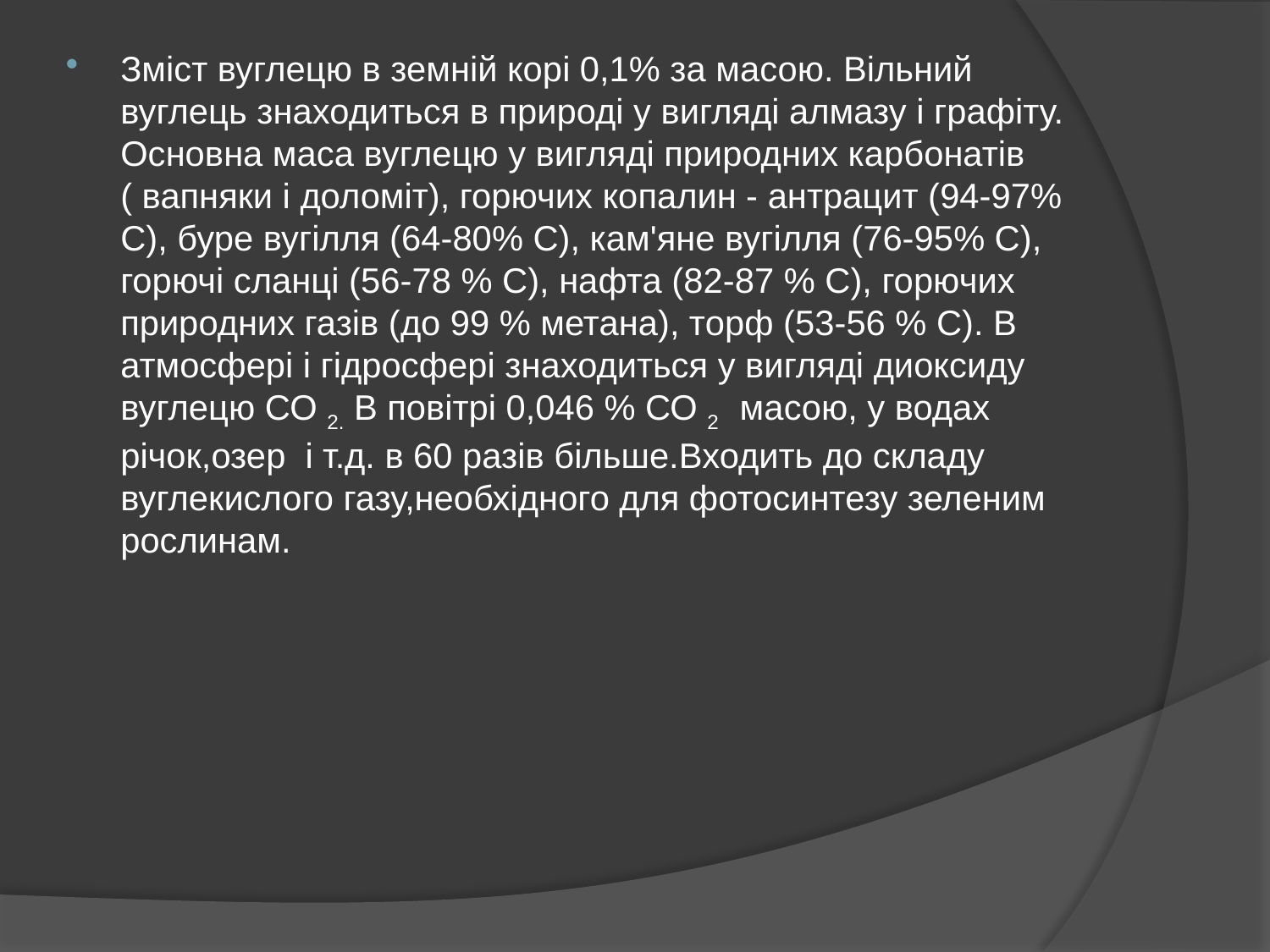

Зміст вуглецю в земній корі 0,1% за масою. Вільний вуглець знаходиться в природі у вигляді алмазу і графіту. Основна маса вуглецю у вигляді природних карбонатів ( вапняки і доломіт), горючих копалин - антрацит (94-97% С), буре вугілля (64-80% С), кам'яне вугілля (76-95% С), горючі сланці (56-78 % С), нафта (82-87 % С), горючих природних газів (до 99 % метана), торф (53-56 % С). В атмосфері і гідросфері знаходиться у вигляді диоксиду вуглецю СО 2. В повітрі 0,046 % СО 2   масою, у водах річок,озер  і т.д. в 60 разів більше.Входить до складу вуглекислого газу,необхідного для фотосинтезу зеленим рослинам.